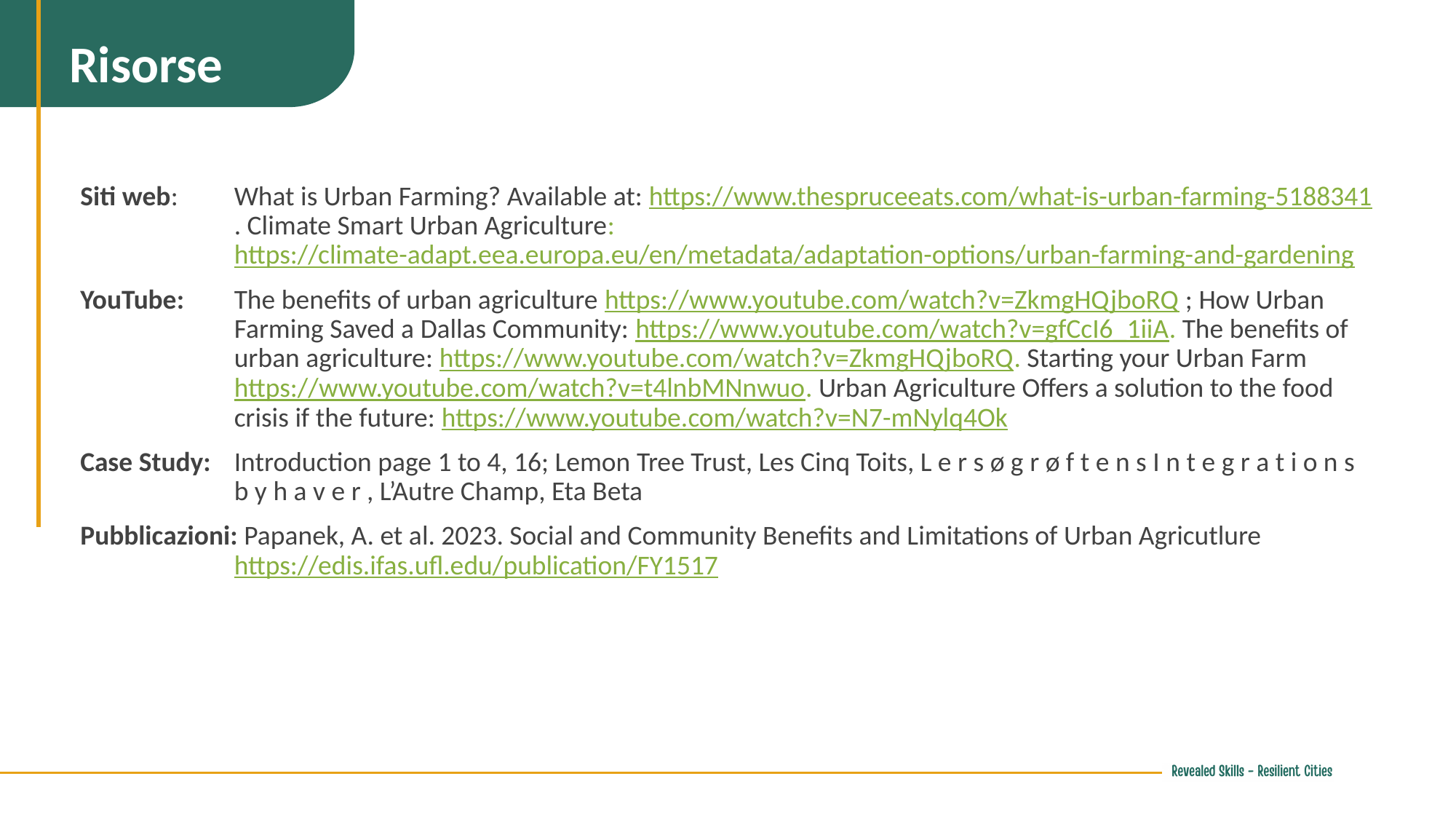

Risorse
Siti web: 	What is Urban Farming? Available at: https://www.thespruceeats.com/what-is-urban-farming-5188341. Climate Smart Urban Agriculture: https://climate-adapt.eea.europa.eu/en/metadata/adaptation-options/urban-farming-and-gardening
YouTube: 	The benefits of urban agriculture https://www.youtube.com/watch?v=ZkmgHQjboRQ ; How Urban Farming Saved a Dallas Community: https://www.youtube.com/watch?v=gfCcI6_1iiA. The benefits of urban agriculture: https://www.youtube.com/watch?v=ZkmgHQjboRQ. Starting your Urban Farm https://www.youtube.com/watch?v=t4lnbMNnwuo. Urban Agriculture Offers a solution to the food crisis if the future: https://www.youtube.com/watch?v=N7-mNylq4Ok
Case Study: 	Introduction page 1 to 4, 16; Lemon Tree Trust, Les Cinq Toits, L e r s ø g r ø f t e n s I n t e g r a t i o n s b y h a v e r , L’Autre Champ, Eta Beta
Pubblicazioni: Papanek, A. et al. 2023. Social and Community Benefits and Limitations of Urban Agricutlure https://edis.ifas.ufl.edu/publication/FY1517